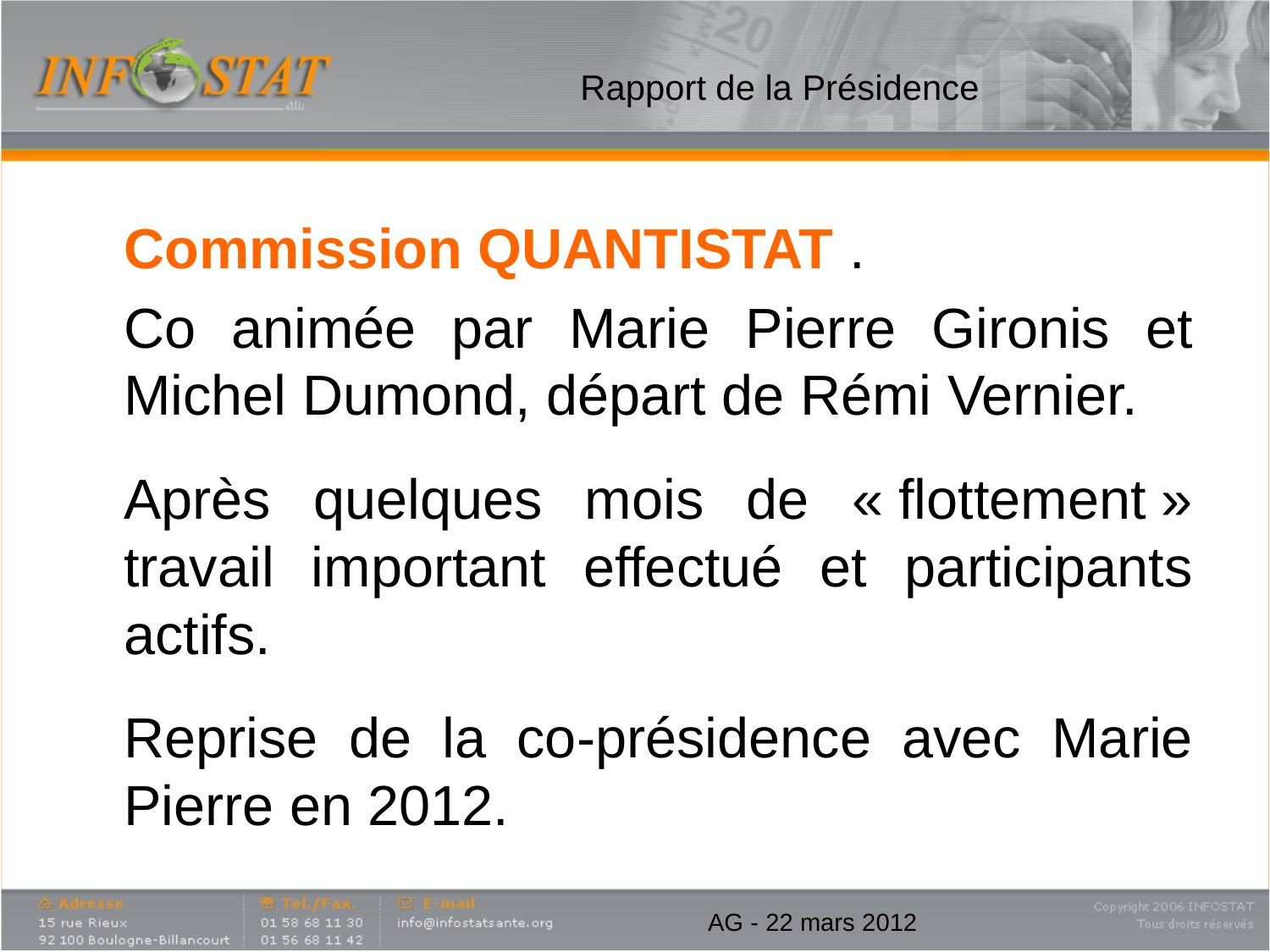

# Rapport de la Présidence
	Commission QUANTISTAT .
	Co animée par Marie Pierre Gironis et Michel Dumond, départ de Rémi Vernier.

	Après quelques mois de « flottement » travail important effectué et participants actifs.

	Reprise de la co-présidence avec Marie Pierre en 2012.
AG - 22 mars 2012